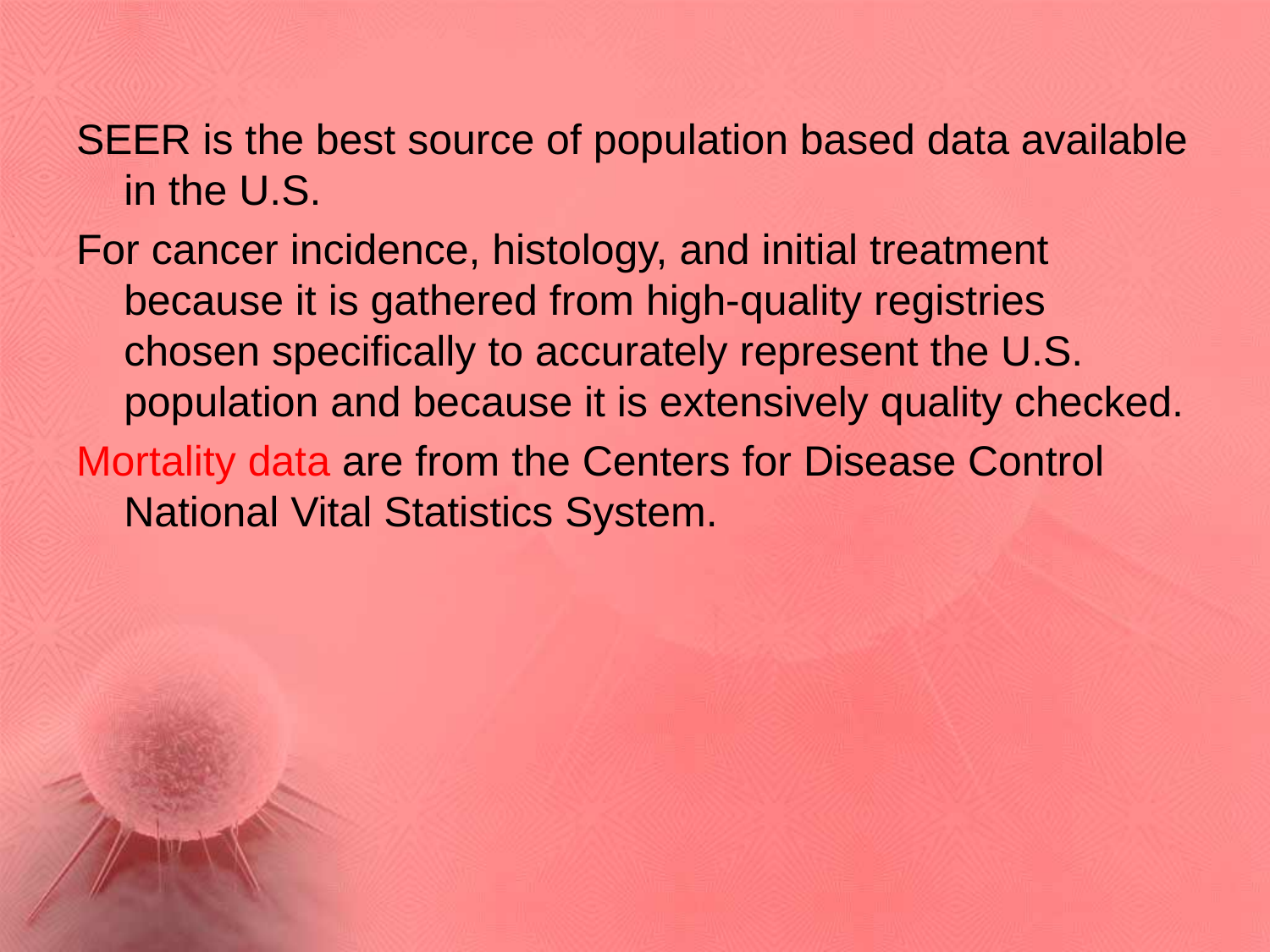

SEER is the best source of population based data available in the U.S.
For cancer incidence, histology, and initial treatment because it is gathered from high-quality registries chosen specifically to accurately represent the U.S. population and because it is extensively quality checked.
Mortality data are from the Centers for Disease Control National Vital Statistics System.